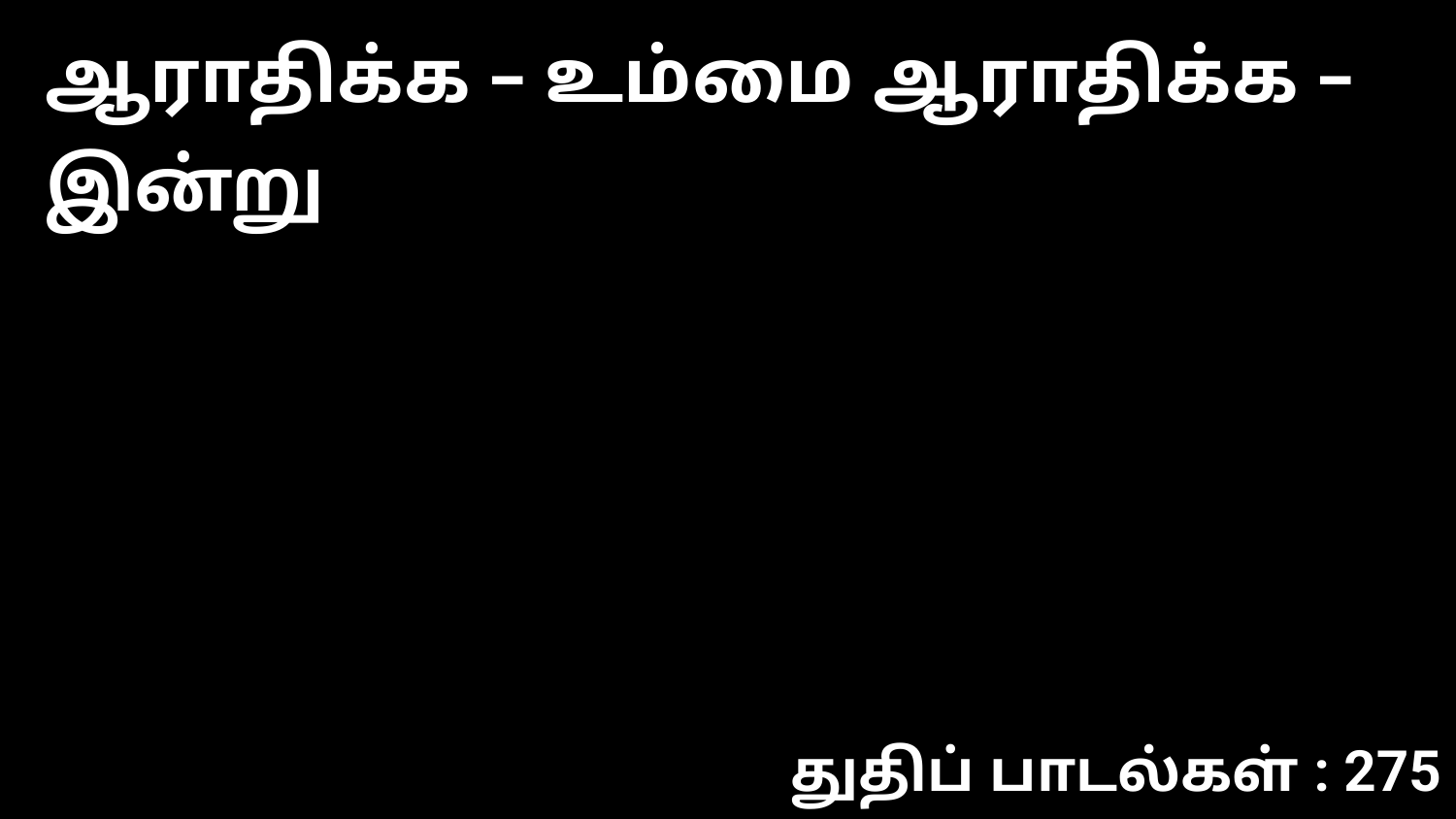

ஆராதிக்க – உம்மை ஆராதிக்க – இன்று
துதிப் பாடல்கள் : 275